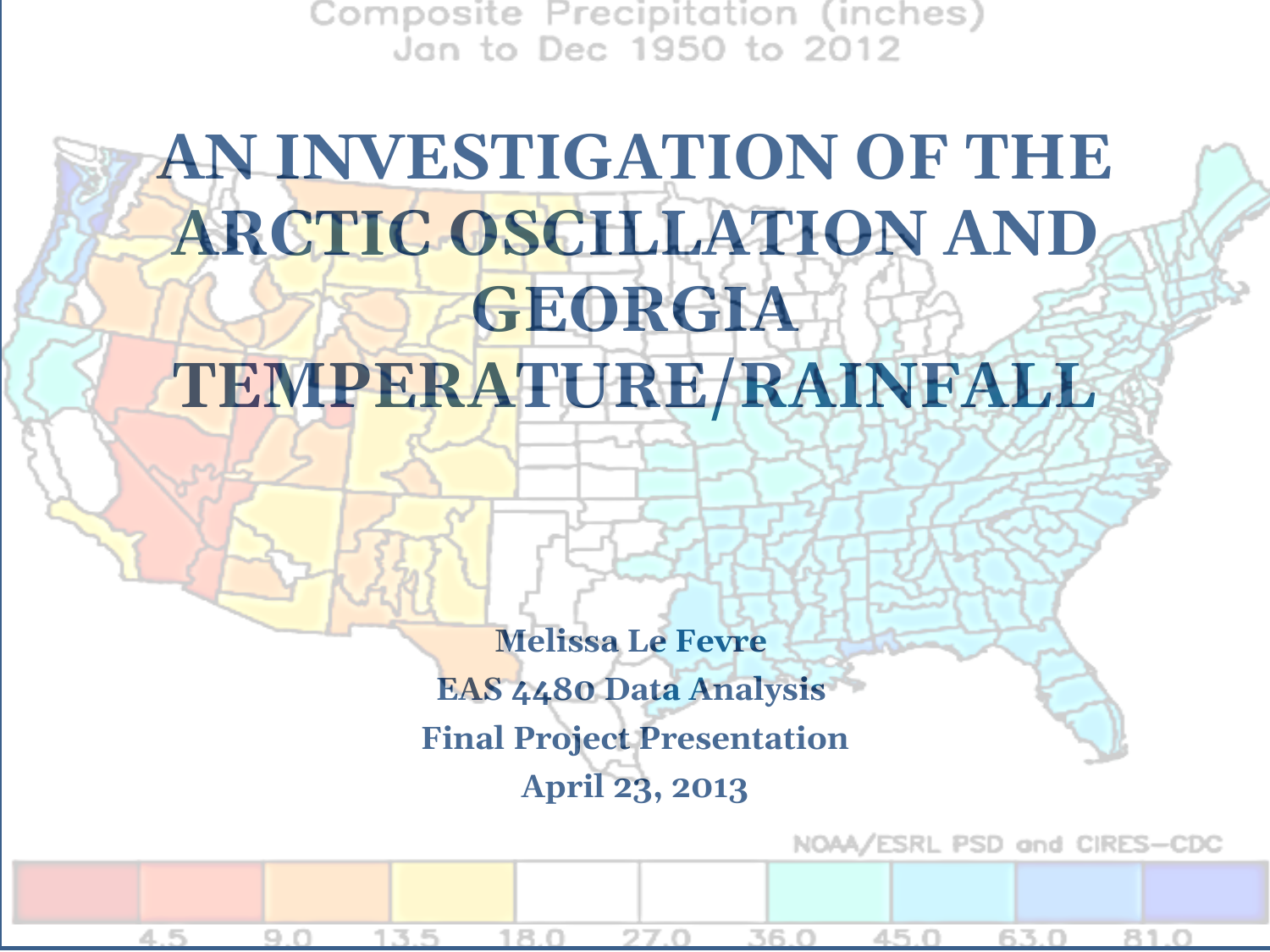

# An Investigation of the Arctic Oscillation and Georgia Temperature/Rainfall
Melissa Le Fevre
EAS 4480 Data Analysis
Final Project Presentation
April 23, 2013